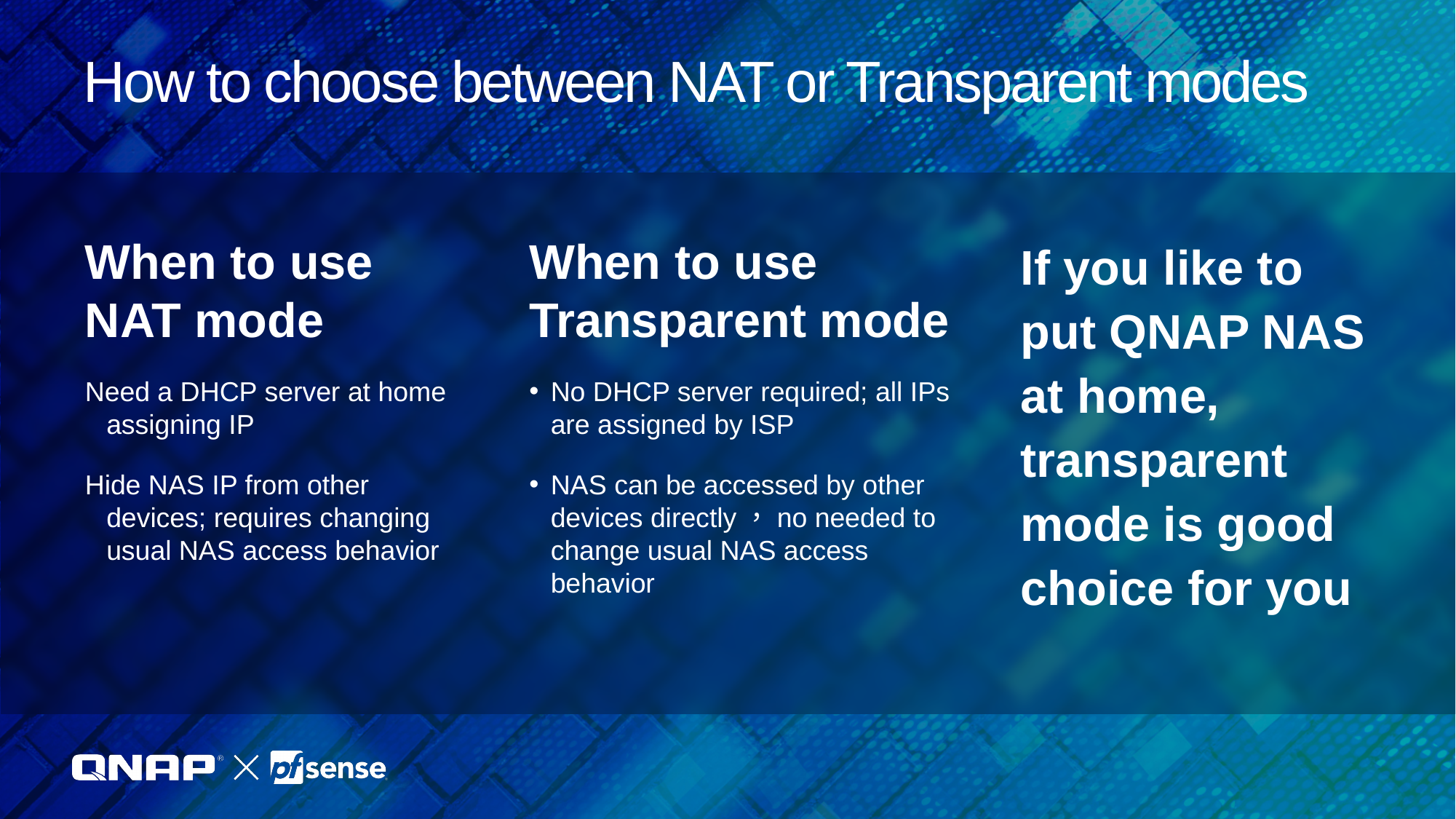

# How to choose between NAT or Transparent modes
When to use NAT mode
Need a DHCP server at home assigning IP
Hide NAS IP from other devices; requires changing usual NAS access behavior
When to use Transparent mode
No DHCP server required; all IPs are assigned by ISP
NAS can be accessed by other devices directly，no needed to change usual NAS access behavior
If you like to put QNAP NAS at home, transparent mode is good choice for you